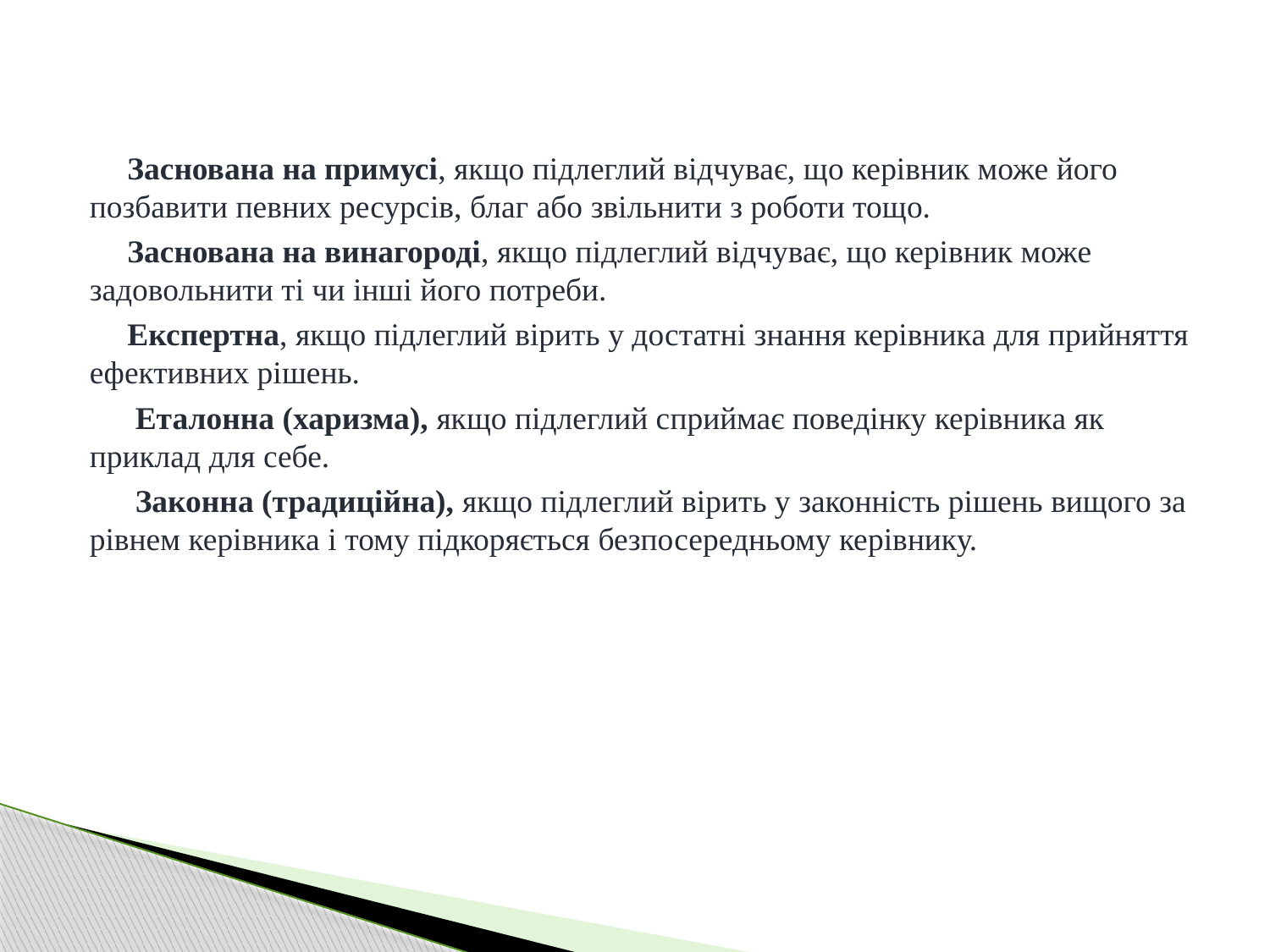

Заснована на примусі, якщо підлеглий відчуває, що керівник може його позбавити певних ресурсів, благ або звільнити з роботи тощо.
Заснована на винагороді, якщо підлеглий відчуває, що керівник може задовольнити ті чи інші його потреби.
Експертна, якщо підлеглий вірить у достатні знання керівника для прийняття ефективних рішень.
 Еталонна (харизма), якщо підлеглий сприймає поведінку керівника як приклад для себе.
 Законна (традиційна), якщо підлеглий вірить у законність рішень вищого за рівнем керівника і тому підкоряється безпосередньому керівнику.